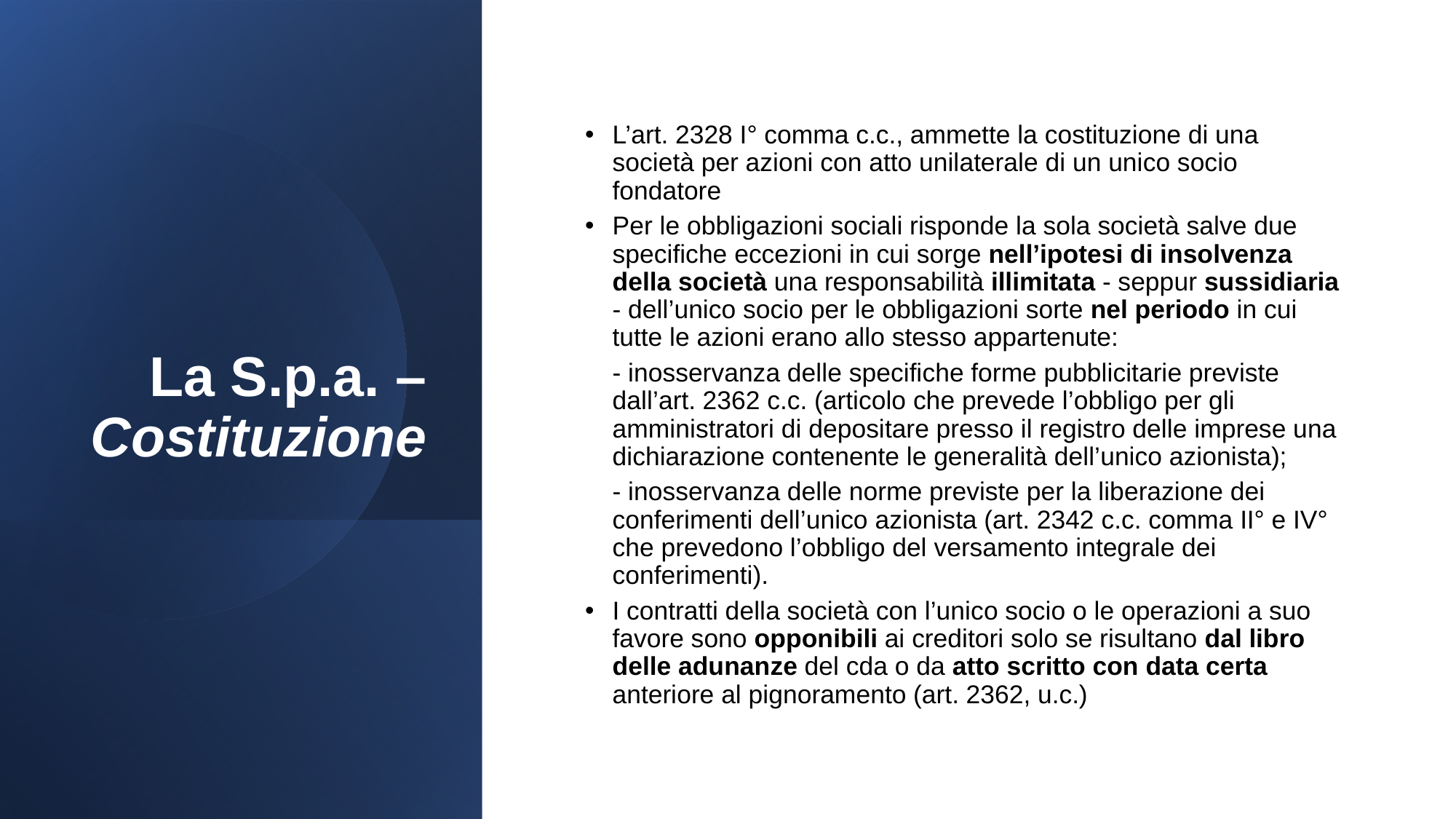

# La S.p.a. – Costituzione

L’art. 2328 I° comma c.c., ammette la costituzione di una società per azioni con atto unilaterale di un unico socio fondatore
Per le obbligazioni sociali risponde la sola società salve due specifiche eccezioni in cui sorge nell’ipotesi di insolvenza della società una responsabilità illimitata - seppur sussidiaria - dell’unico socio per le obbligazioni sorte nel periodo in cui tutte le azioni erano allo stesso appartenute:
	- inosservanza delle specifiche forme pubblicitarie previste dall’art. 2362 c.c. (articolo che prevede l’obbligo per gli amministratori di depositare presso il registro delle imprese una dichiarazione contenente le generalità dell’unico azionista);
	- inosservanza delle norme previste per la liberazione dei conferimenti dell’unico azionista (art. 2342 c.c. comma II° e IV° che prevedono l’obbligo del versamento integrale dei conferimenti).
I contratti della società con l’unico socio o le operazioni a suo favore sono opponibili ai creditori solo se risultano dal libro delle adunanze del cda o da atto scritto con data certa anteriore al pignoramento (art. 2362, u.c.)‏